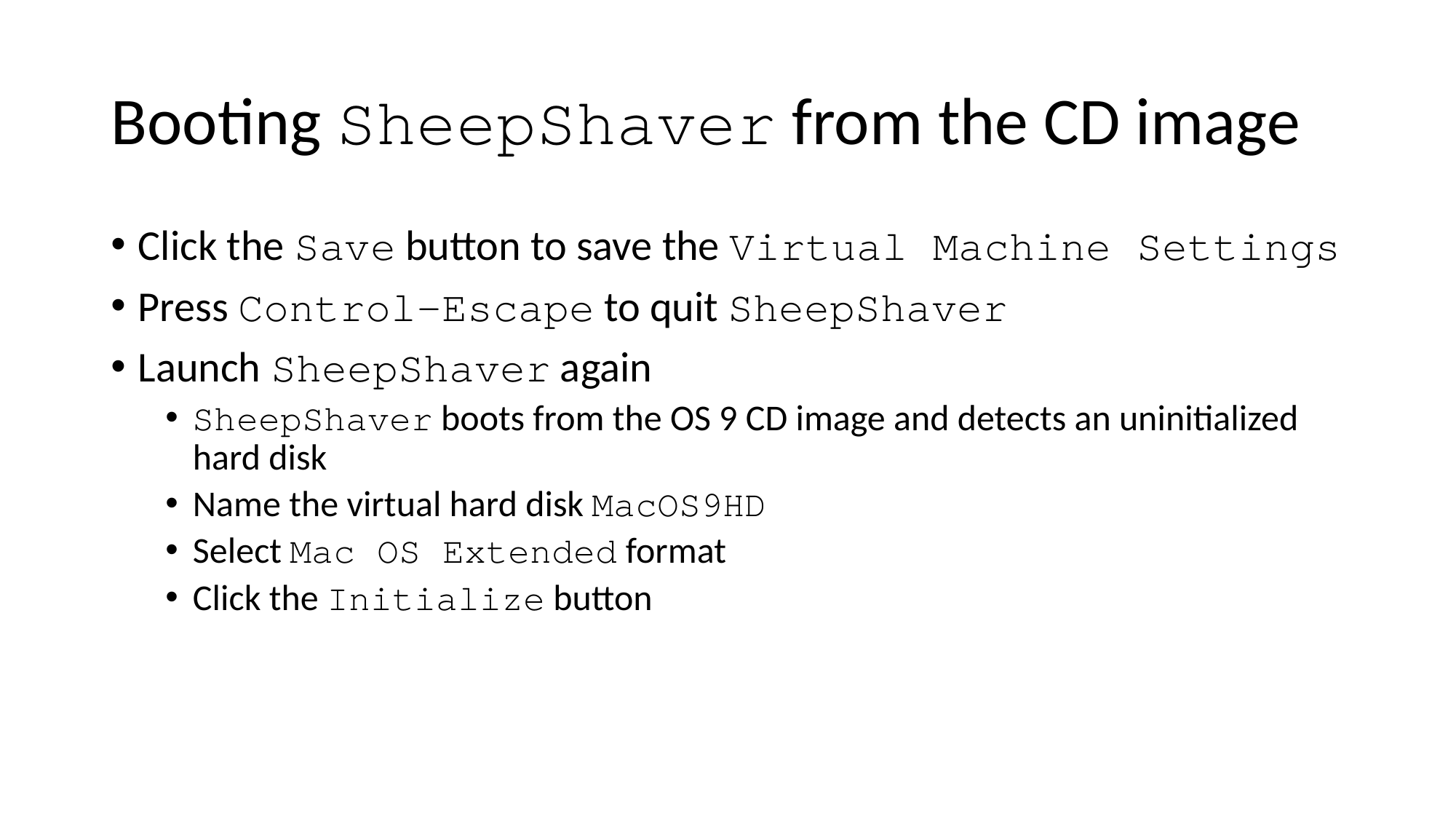

# Booting SheepShaver from the CD image
Click the Save button to save the Virtual Machine Settings
Press Control-Escape to quit SheepShaver
Launch SheepShaver again
SheepShaver boots from the OS 9 CD image and detects an uninitialized hard disk
Name the virtual hard disk MacOS9HD
Select Mac OS Extended format
Click the Initialize button